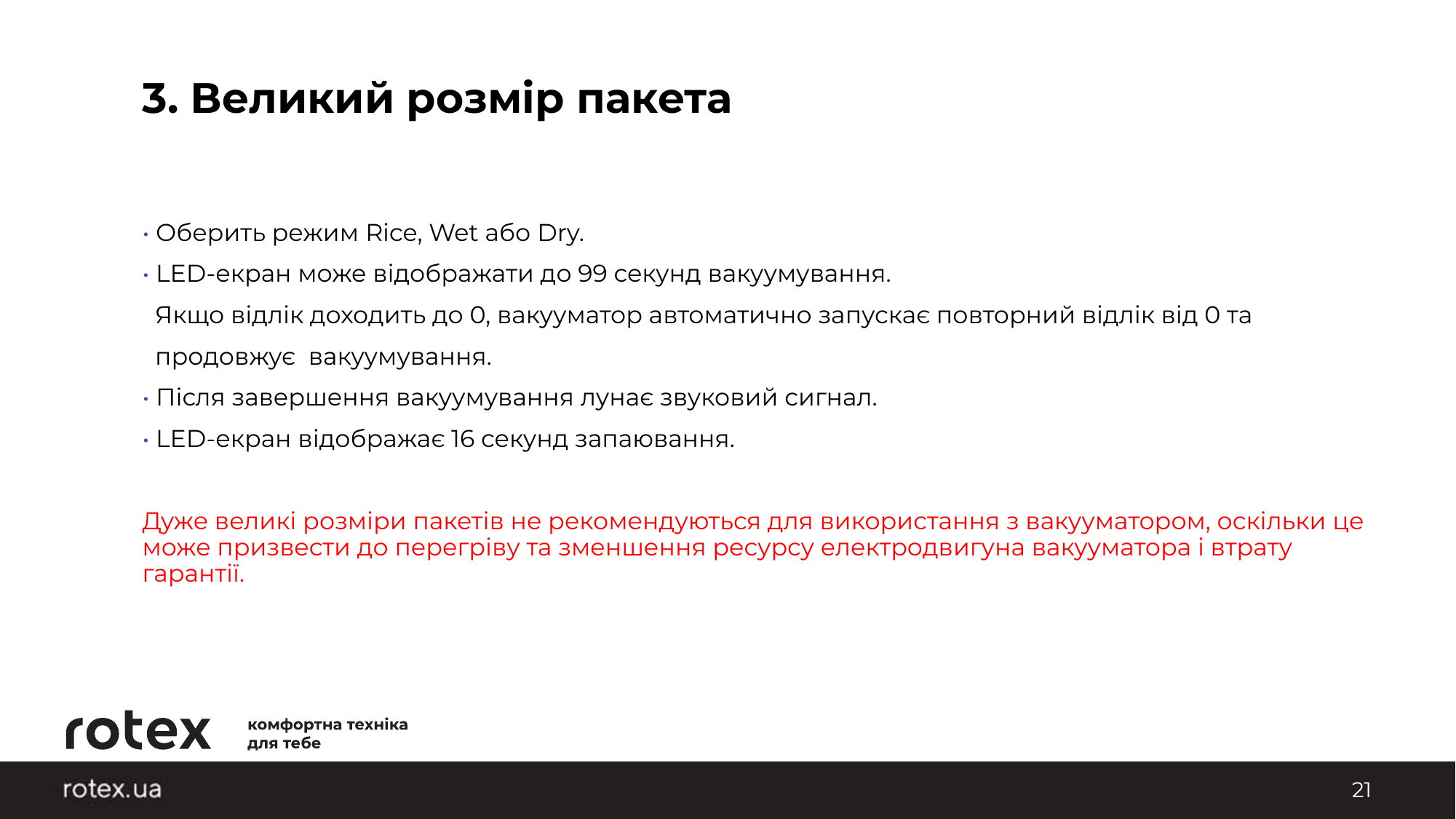

3. Великий розмір пакета

• Оберить режим Rice, Wet або Dry.
• LED-екран може відображати до 99 секунд вакуумування.
  Якщо відлік доходить до 0, вакууматор автоматично запускає повторний відлік від 0 та
  продовжує  вакуумування.
• Після завершення вакуумування лунає звуковий сигнал.
• LED-екран відображає 16 секунд запаювання.

Дуже великі розміри пакетів не рекомендуються для використання з вакууматором, оскільки це може призвести до перегріву та зменшення ресурсу електродвигуна вакууматора і втрату гарантії.
21